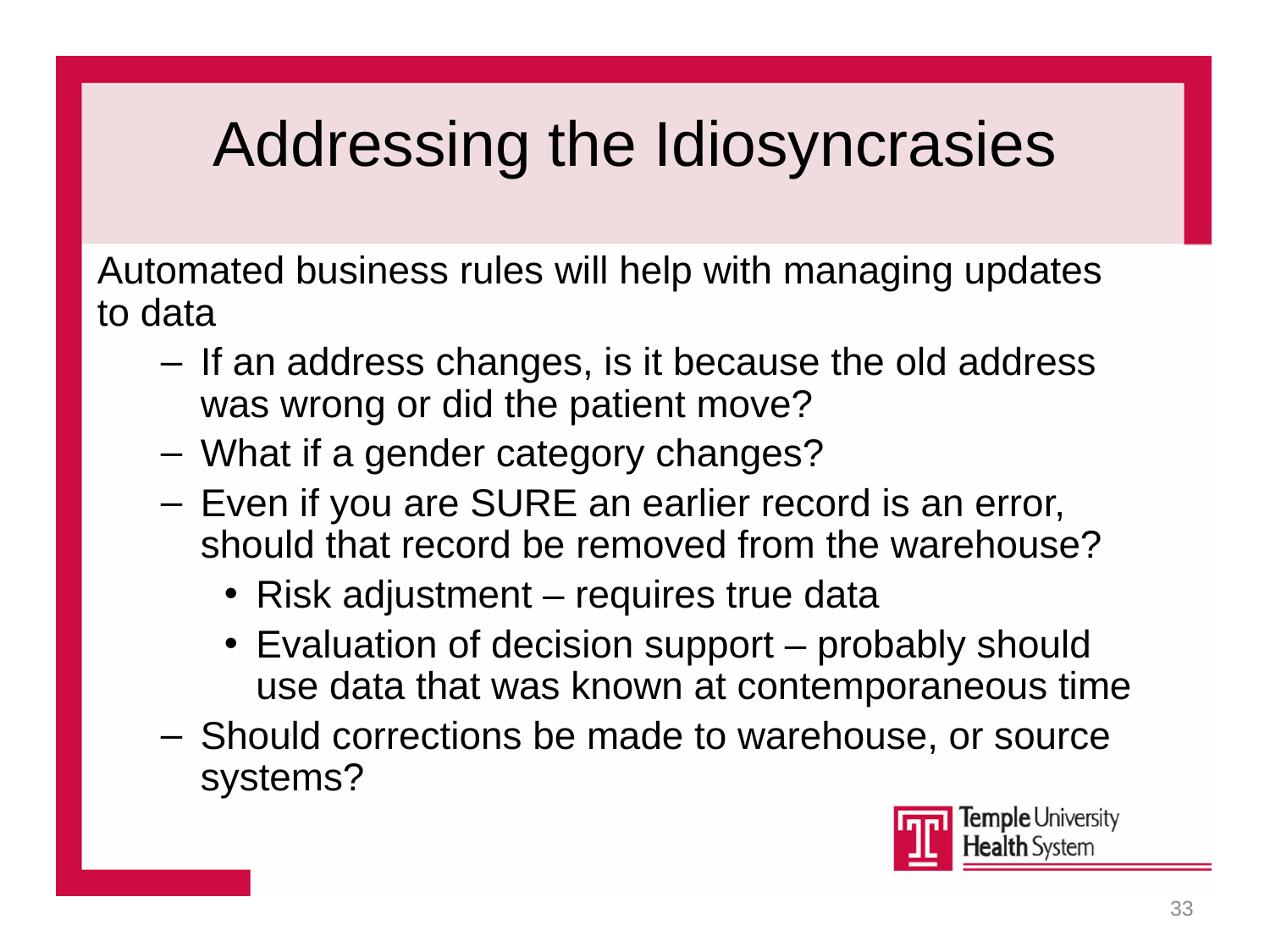

# Addressing the Idiosyncrasies
Automated business rules will help with managing updates to data
If an address changes, is it because the old address was wrong or did the patient move?
What if a gender category changes?
Even if you are SURE an earlier record is an error, should that record be removed from the warehouse?
Risk adjustment – requires true data
Evaluation of decision support – probably should use data that was known at contemporaneous time
Should corrections be made to warehouse, or source systems?

33